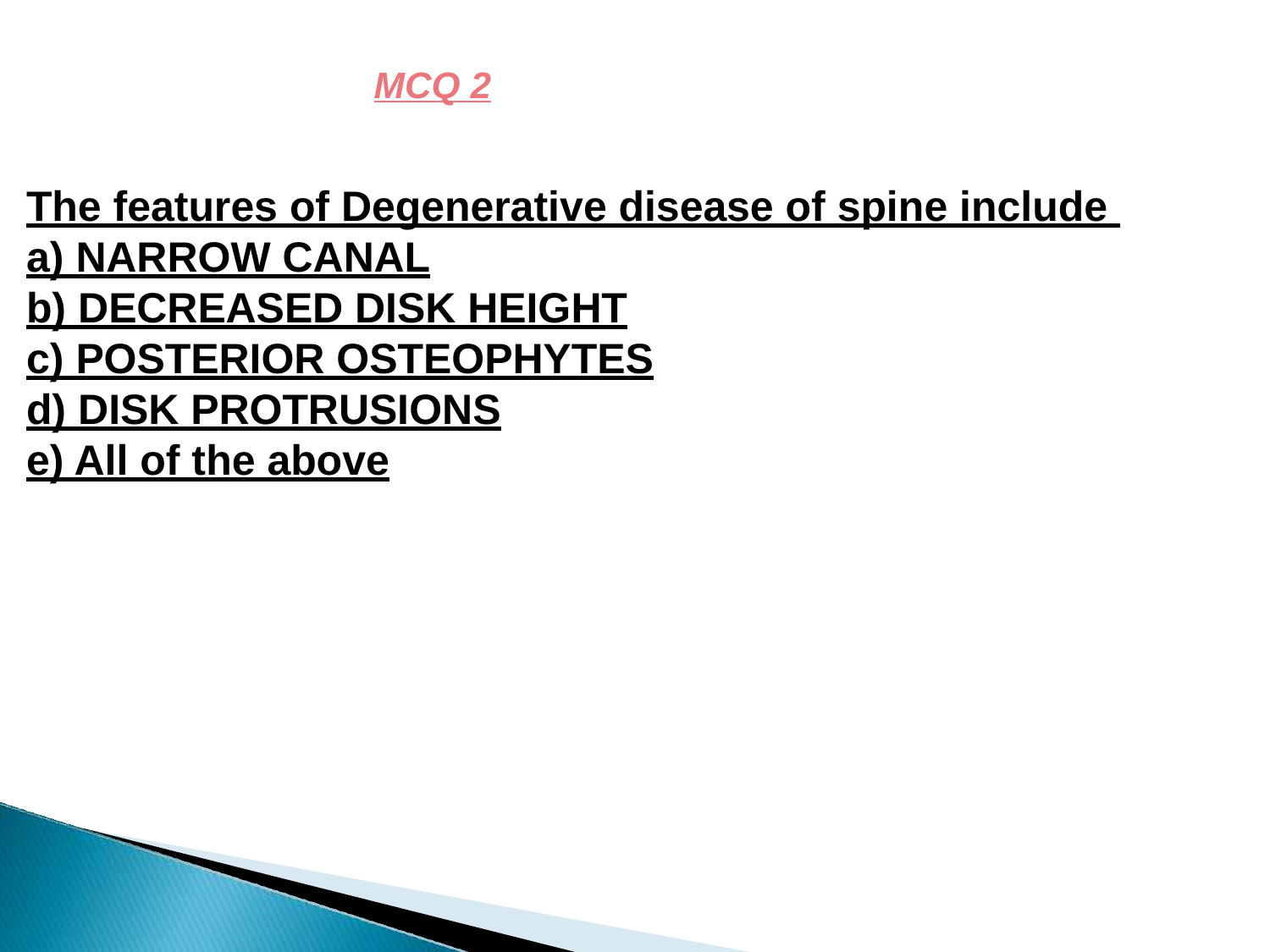

# MCQ 2
The features of Degenerative disease of spine include
a) NARROW CANAL
b) DECREASED DISK HEIGHT
c) POSTERIOR OSTEOPHYTES
d) DISK PROTRUSIONS
e) All of the above